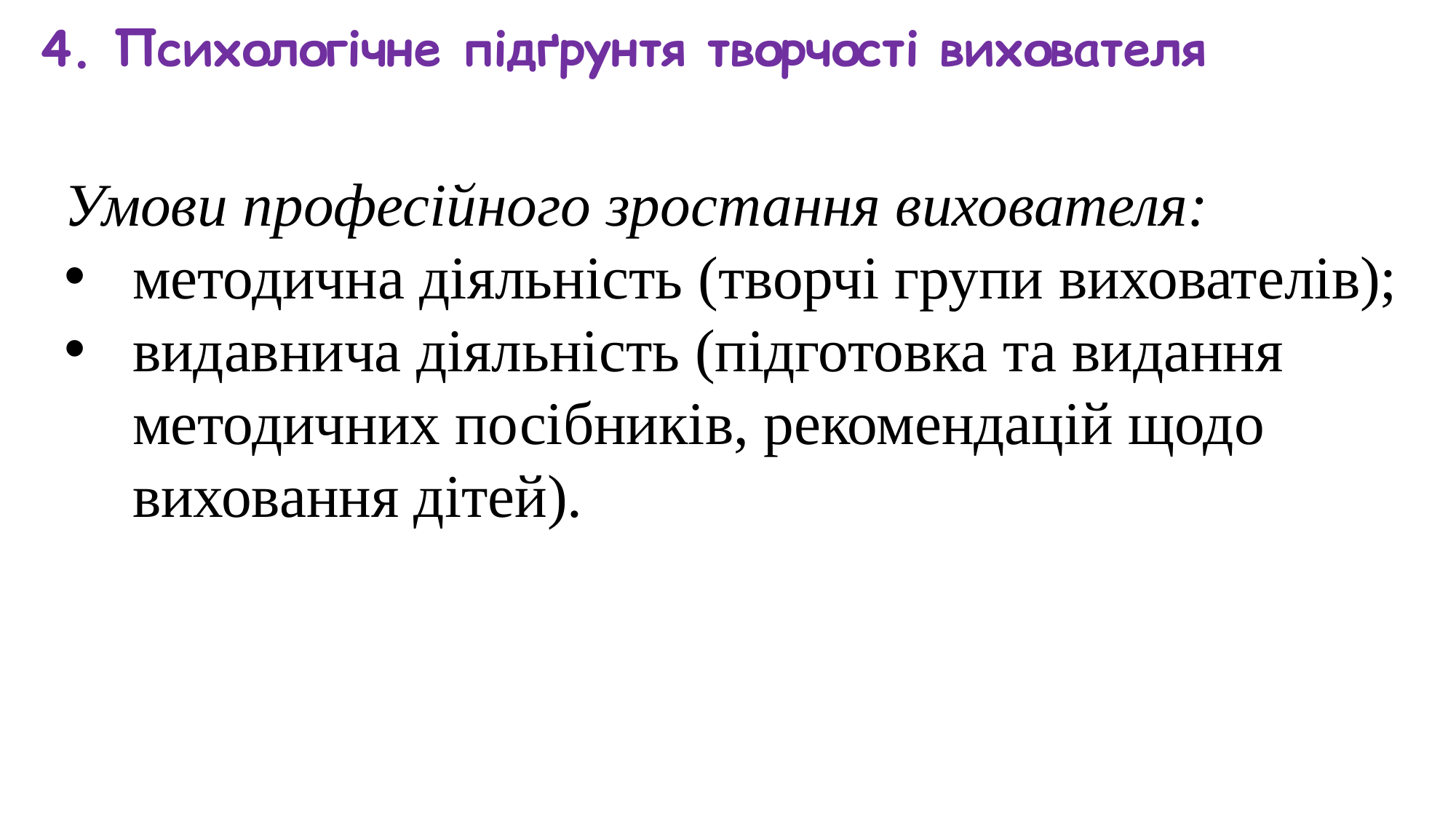

4. Психологічне підґрунтя творчості вихователя
Умови професійного зростання вихователя:
методична діяльність (творчі групи вихователів);
видавнича діяльність (підготовка та видання методичних посібників, рекомендацій щодо виховання дітей).